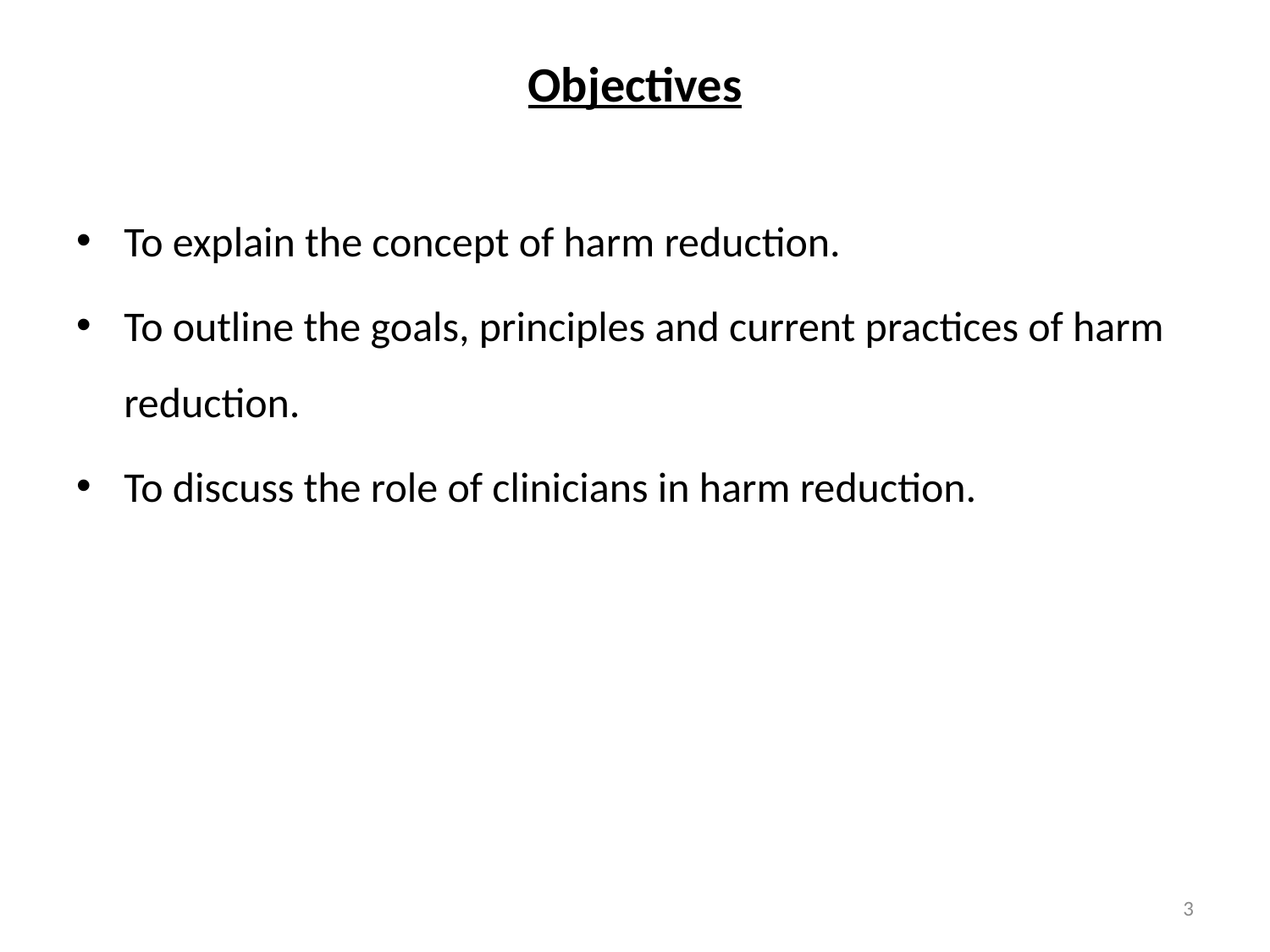

Objectives

To explain the concept of harm reduction.
To outline the goals, principles and current practices of harm reduction.
To discuss the role of clinicians in harm reduction.
3